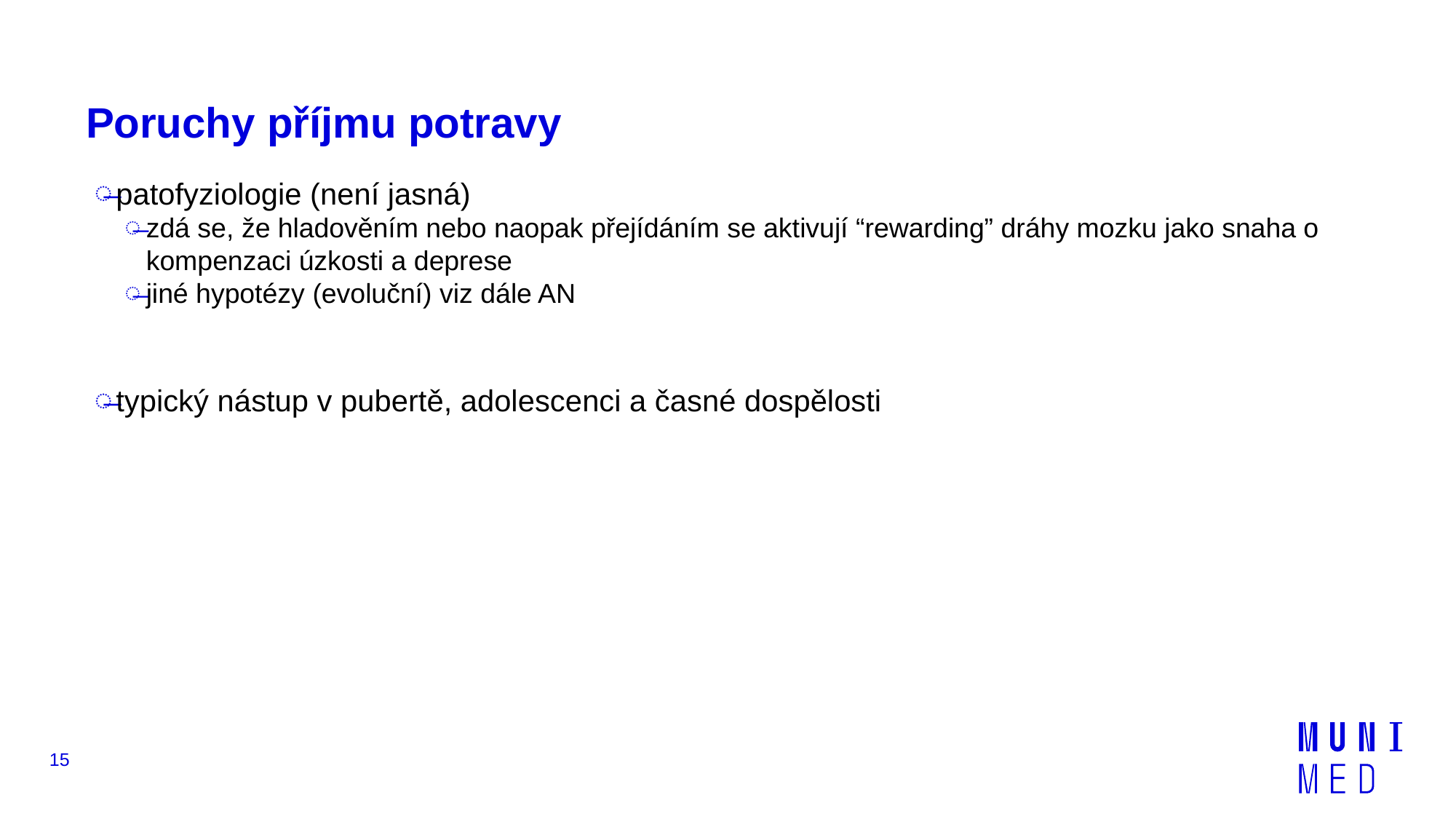

# Poruchy příjmu potravy
patofyziologie (není jasná)
zdá se, že hladověním nebo naopak přejídáním se aktivují “rewarding” dráhy mozku jako snaha o kompenzaci úzkosti a deprese
jiné hypotézy (evoluční) viz dále AN

typický nástup v pubertě, adolescenci a časné dospělosti
15